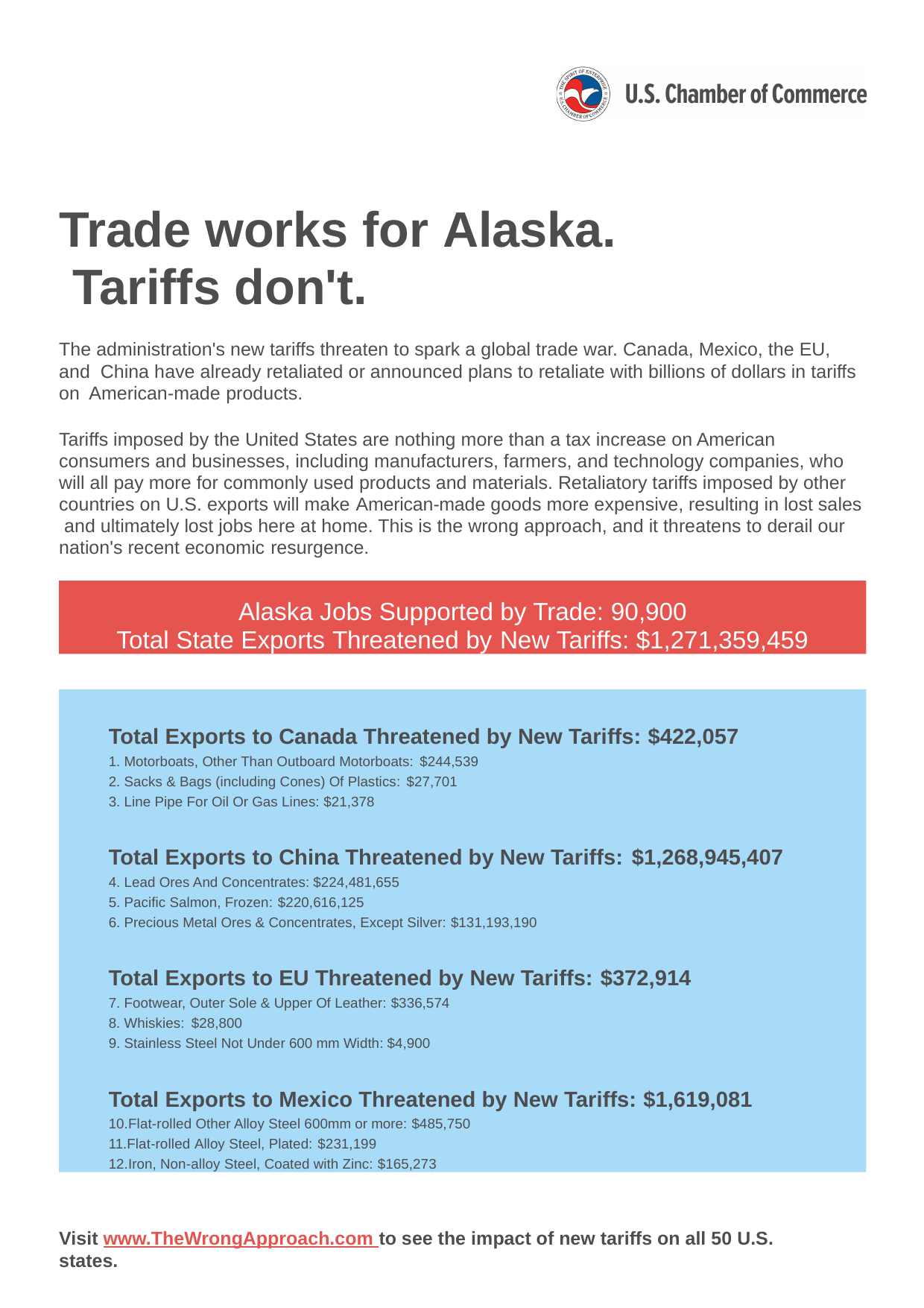

# Trade works for Alaska.  Tariffs don't.
The administration's new tariffs threaten to spark a global trade war. Canada, Mexico, the EU, and  China have already retaliated or announced plans to retaliate with billions of dollars in tariffs on  American-made products.

Tariffs imposed by the United States are nothing more than a tax increase on American  consumers and businesses, including manufacturers, farmers, and technology companies, who  will all pay more for commonly used products and materials. Retaliatory tariffs imposed by other  countries on U.S. exports will make American-made goods more expensive, resulting in lost sales  and ultimately lost jobs here at home. This is the wrong approach, and it threatens to derail our  nation's recent economic resurgence.
Alaska Jobs Supported by Trade: 90,900
Total State Exports Threatened by New Tariffs: $1,271,359,459

Total Exports to Canada Threatened by New Tariffs: $422,057
Motorboats, Other Than Outboard Motorboats: $244,539
Sacks & Bags (including Cones) Of Plastics: $27,701
Line Pipe For Oil Or Gas Lines: $21,378

Total Exports to China Threatened by New Tariffs: $1,268,945,407
Lead Ores And Concentrates: $224,481,655
Pacific Salmon, Frozen: $220,616,125
Precious Metal Ores & Concentrates, Except Silver: $131,193,190

Total Exports to EU Threatened by New Tariffs: $372,914
Footwear, Outer Sole & Upper Of Leather: $336,574
Whiskies: $28,800
Stainless Steel Not Under 600 mm Width: $4,900

Total Exports to Mexico Threatened by New Tariffs: $1,619,081
Flat-rolled Other Alloy Steel 600mm or more: $485,750
Flat-rolled Alloy Steel, Plated: $231,199
Iron, Non-alloy Steel, Coated with Zinc: $165,273
Visit www.TheWrongApproach.com to see the impact of new tariffs on all 50 U.S. states.